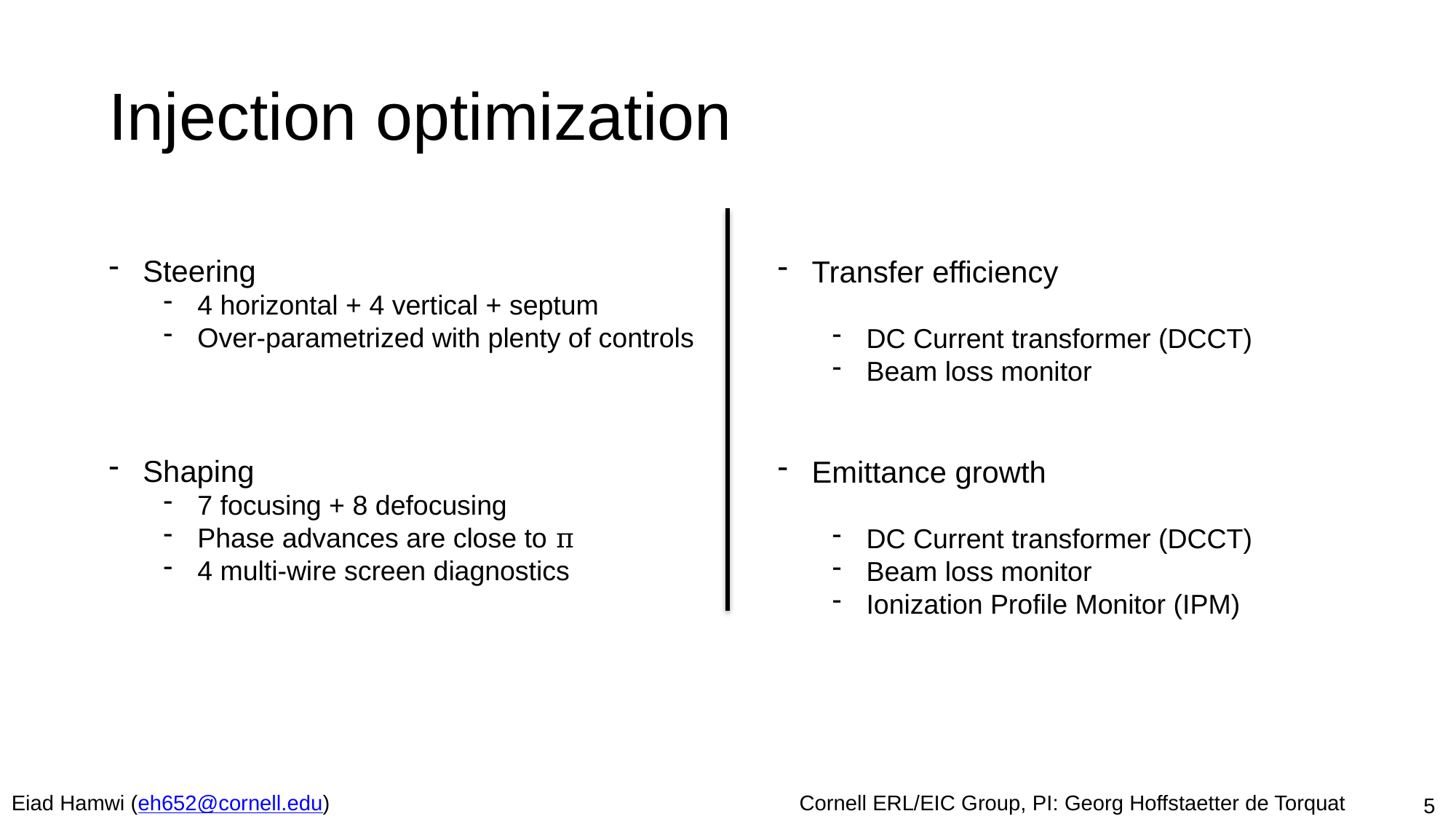

Injection optimization

Steering
4 horizontal + 4 vertical + septum
Over-parametrized with plenty of controls

Shaping
7 focusing + 8 defocusing
Phase advances are close to π
4 multi-wire screen diagnostics

Transfer efficiency

DC Current transformer (DCCT)
Beam loss monitor

Emittance growth

DC Current transformer (DCCT)
Beam loss monitor
Ionization Profile Monitor (IPM)